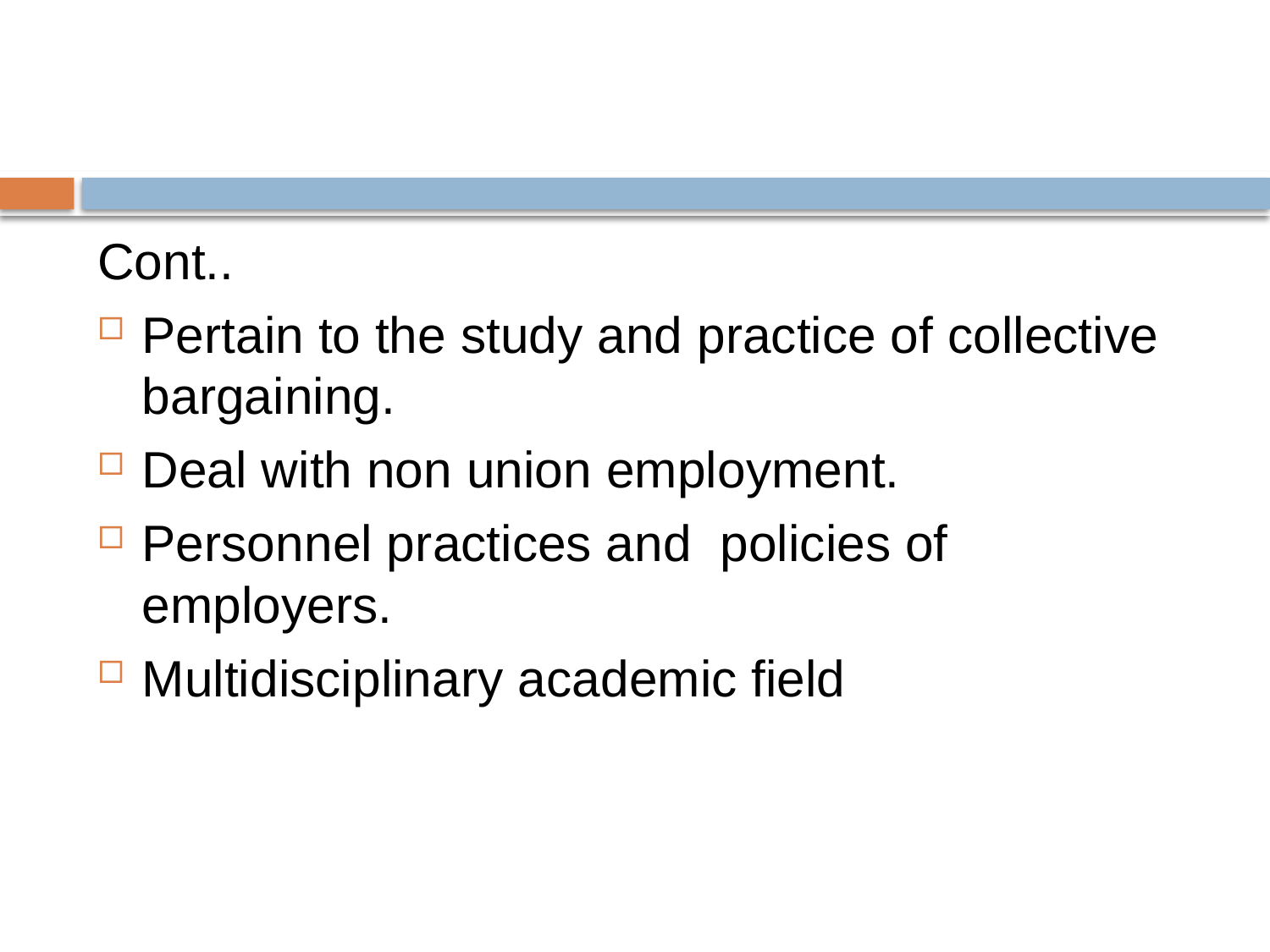

#
Cont..
Pertain to the study and practice of collective bargaining.
Deal with non union employment.
Personnel practices and  policies of employers.
Multidisciplinary academic field